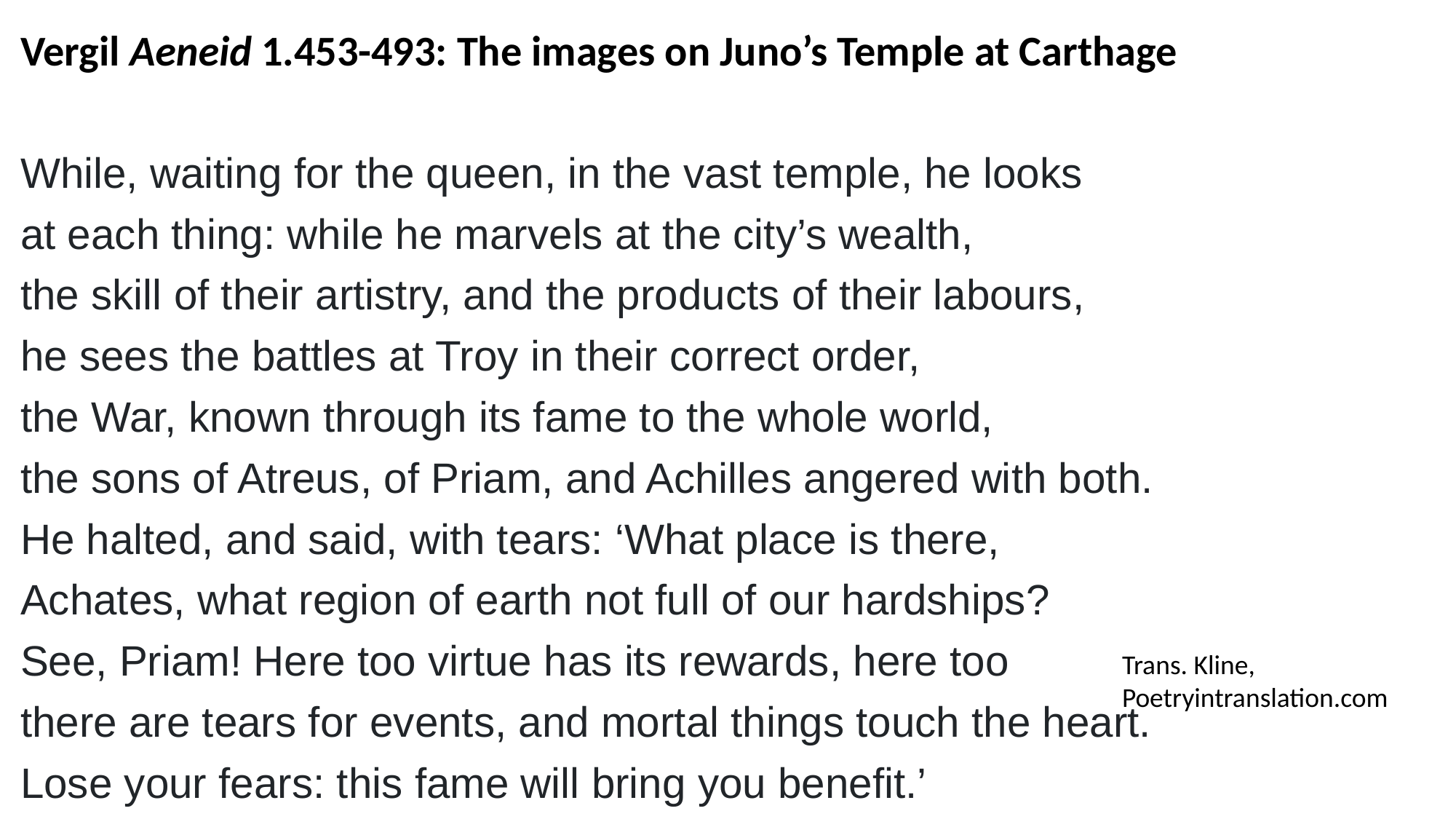

Vergil Aeneid 1.453-493: The images on Juno’s Temple at Carthage

While, waiting for the queen, in the vast temple, he looks
at each thing: while he marvels at the city’s wealth,
the skill of their artistry, and the products of their labours,
he sees the battles at Troy in their correct order,
the War, known through its fame to the whole world,
the sons of Atreus, of Priam, and Achilles angered with both.
He halted, and said, with tears: ‘What place is there,
Achates, what region of earth not full of our hardships?
See, Priam! Here too virtue has its rewards, here too
there are tears for events, and mortal things touch the heart.
Lose your fears: this fame will bring you benefit.’

Trans. Kline, Poetryintranslation.com